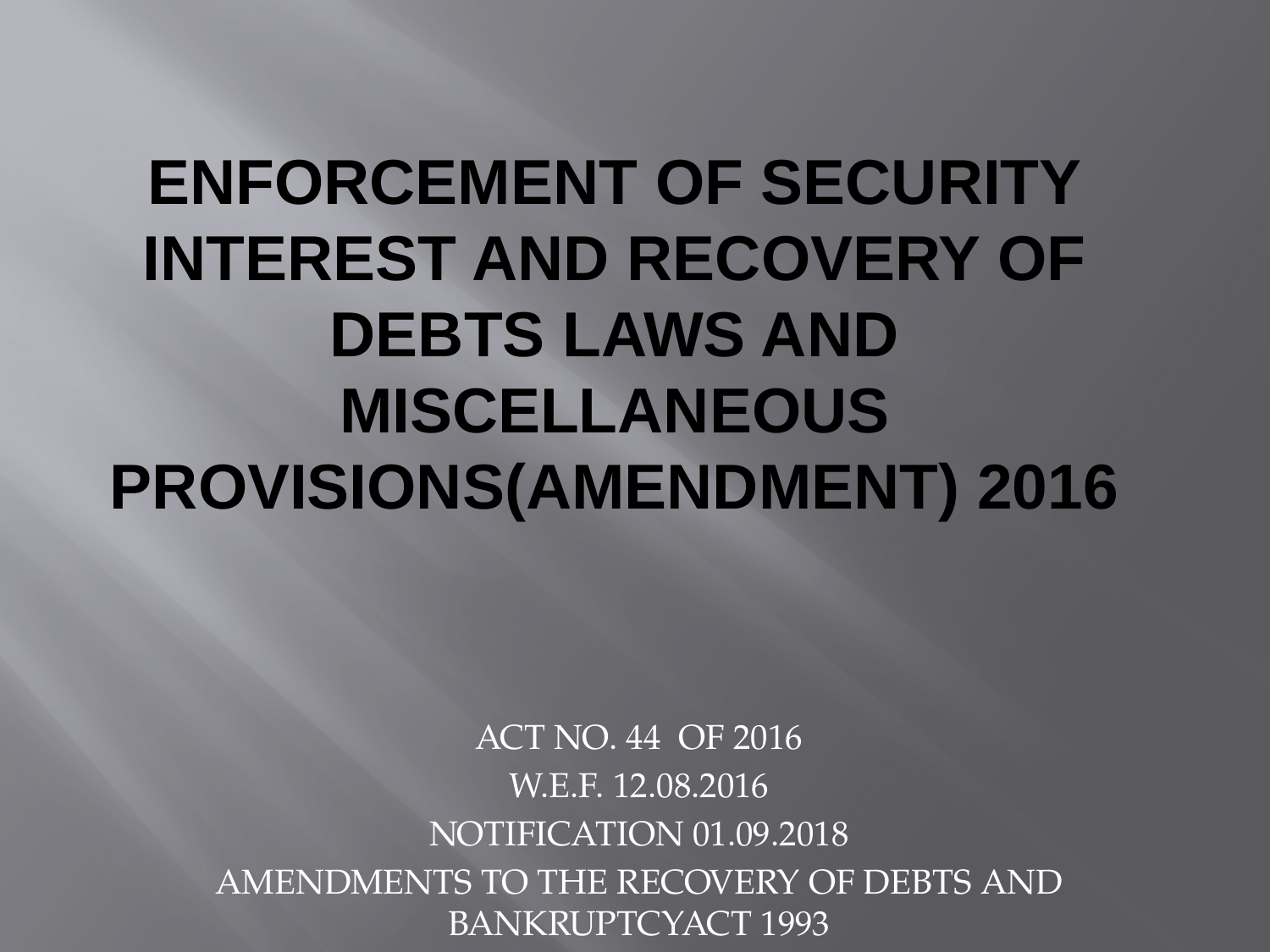

# ENFORCEMENT OF SECURITY INTEREST AND RECOVERY OF DEBTS LAWS AND MISCELLANEOUS PROVISIONS(AMENDMENT) 2016
ACT NO. 44  OF 2016
W.E.F. 12.08.2016
NOTIFICATION 01.09.2018
AMENDMENTS TO THE RECOVERY OF DEBTS AND BANKRUPTCYACT 1993